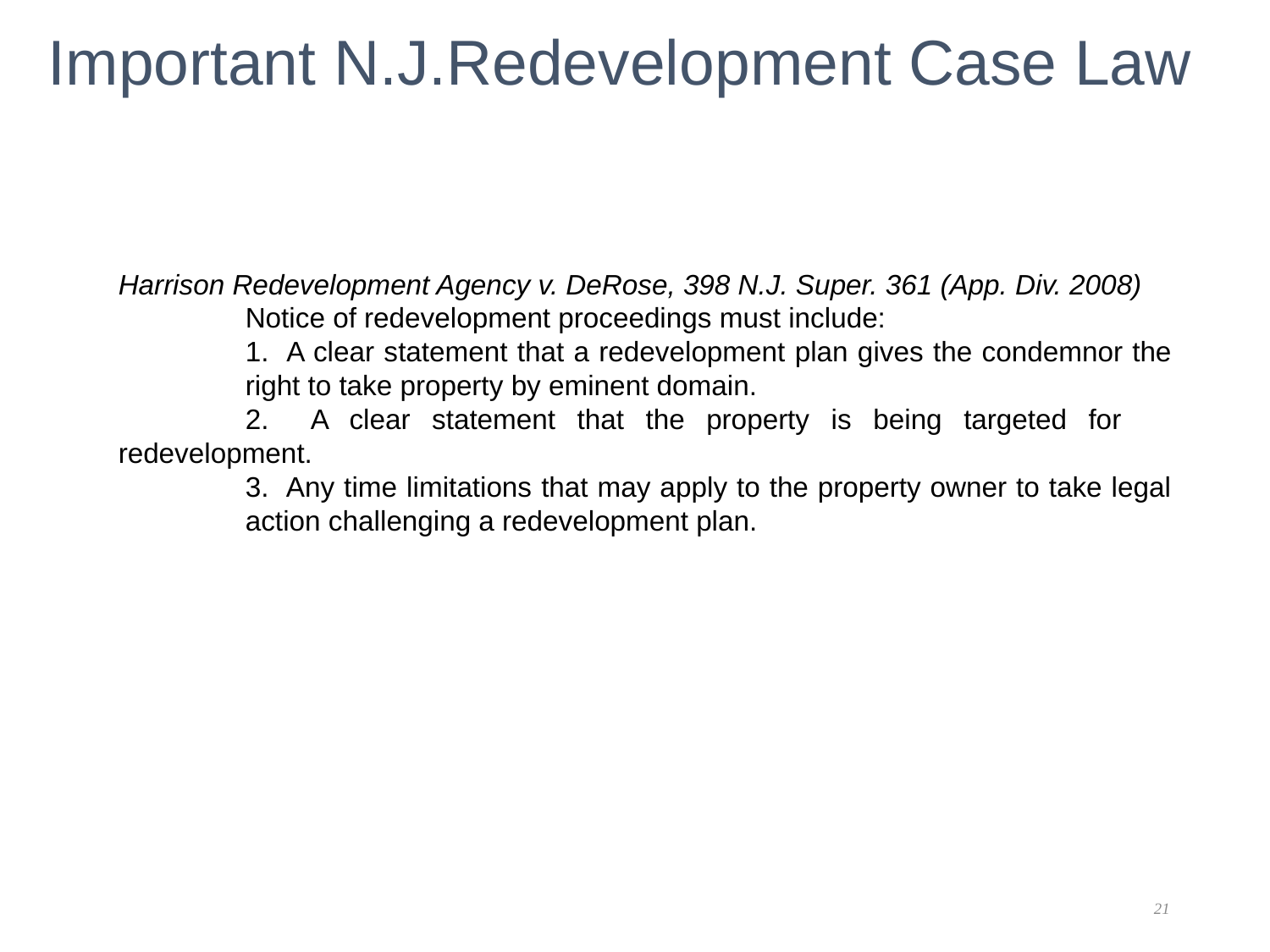

Important N.J.Redevelopment Case Law

Harrison Redevelopment Agency v. DeRose, 398 N.J. Super. 361 (App. Div. 2008)
	Notice of redevelopment proceedings must include:
	1.  A clear statement that a redevelopment plan gives the condemnor the 	right to take property by eminent domain.
	2.  A clear statement that the property is being targeted for 	redevelopment.
	3.  Any time limitations that may apply to the property owner to take legal 	action challenging a redevelopment plan.

21